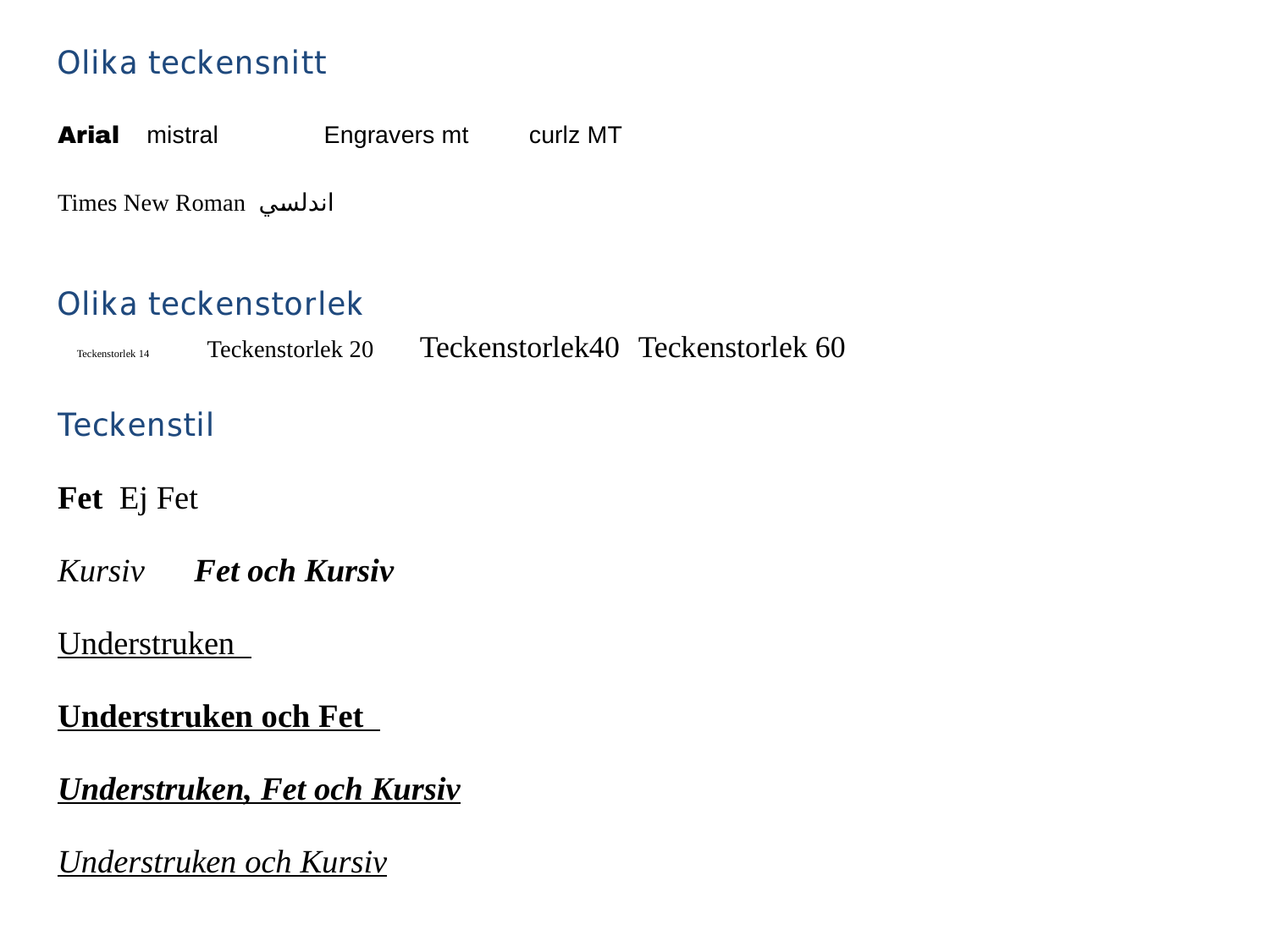

Olika teckensnitt

Arial 		mistral      	  Engravers mt   	curlz MT

Times New Roman  اندلسي

Olika teckenstorlek
       Teckenstorlek 14	 Teckenstorlek 20 	Teckenstorlek40 	Teckenstorlek 60

Teckenstil
Fet  Ej Fet
Kursiv      Fet och Kursiv
Understruken
Understruken och Fet
Understruken, Fet och Kursiv
Understruken och Kursiv